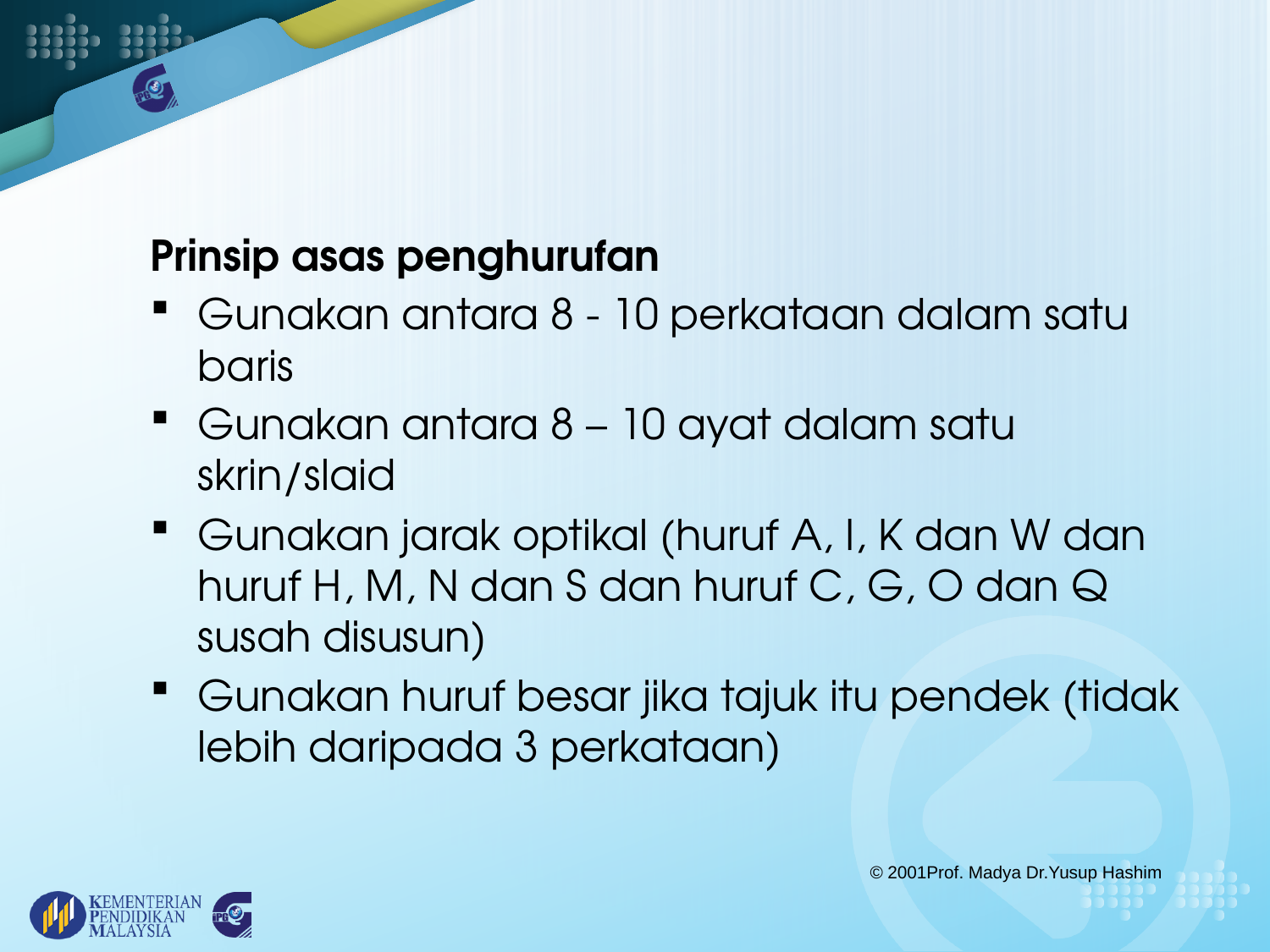

Prinsip asas penghurufan
Gunakan antara 8 - 10 perkataan dalam satu baris
Gunakan antara 8 – 10 ayat dalam satu skrin/slaid
Gunakan jarak optikal (huruf A, I, K dan W dan huruf H, M, N dan S dan huruf C, G, O dan Q susah disusun)
Gunakan huruf besar jika tajuk itu pendek (tidak lebih daripada 3 perkataan)

© 2001Prof. Madya Dr.Yusup Hashim